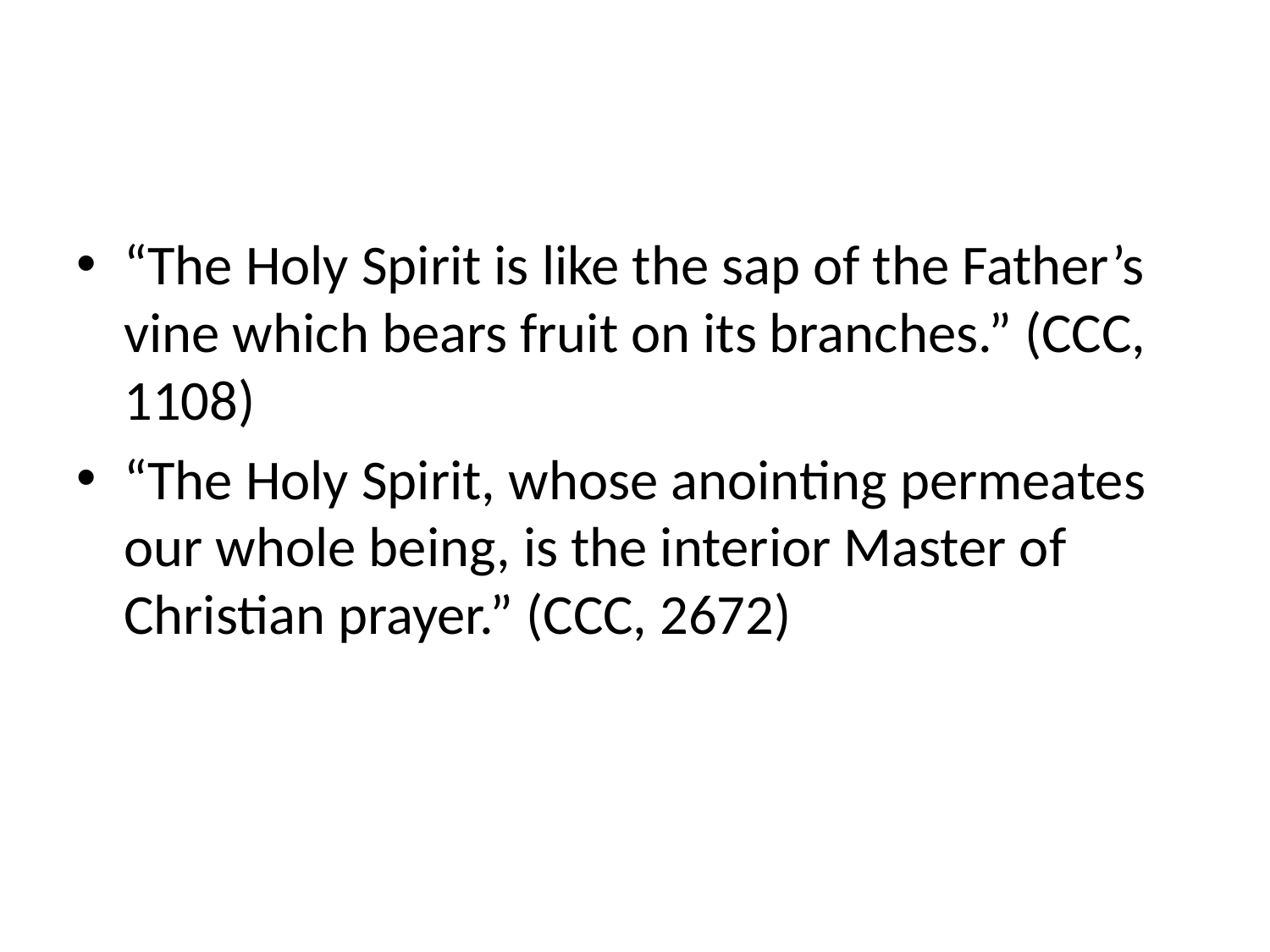

#
“The Holy Spirit is like the sap of the Father’s vine which bears fruit on its branches.” (CCC, 1108)
“The Holy Spirit, whose anointing permeates our whole being, is the interior Master of Christian prayer.” (CCC, 2672)